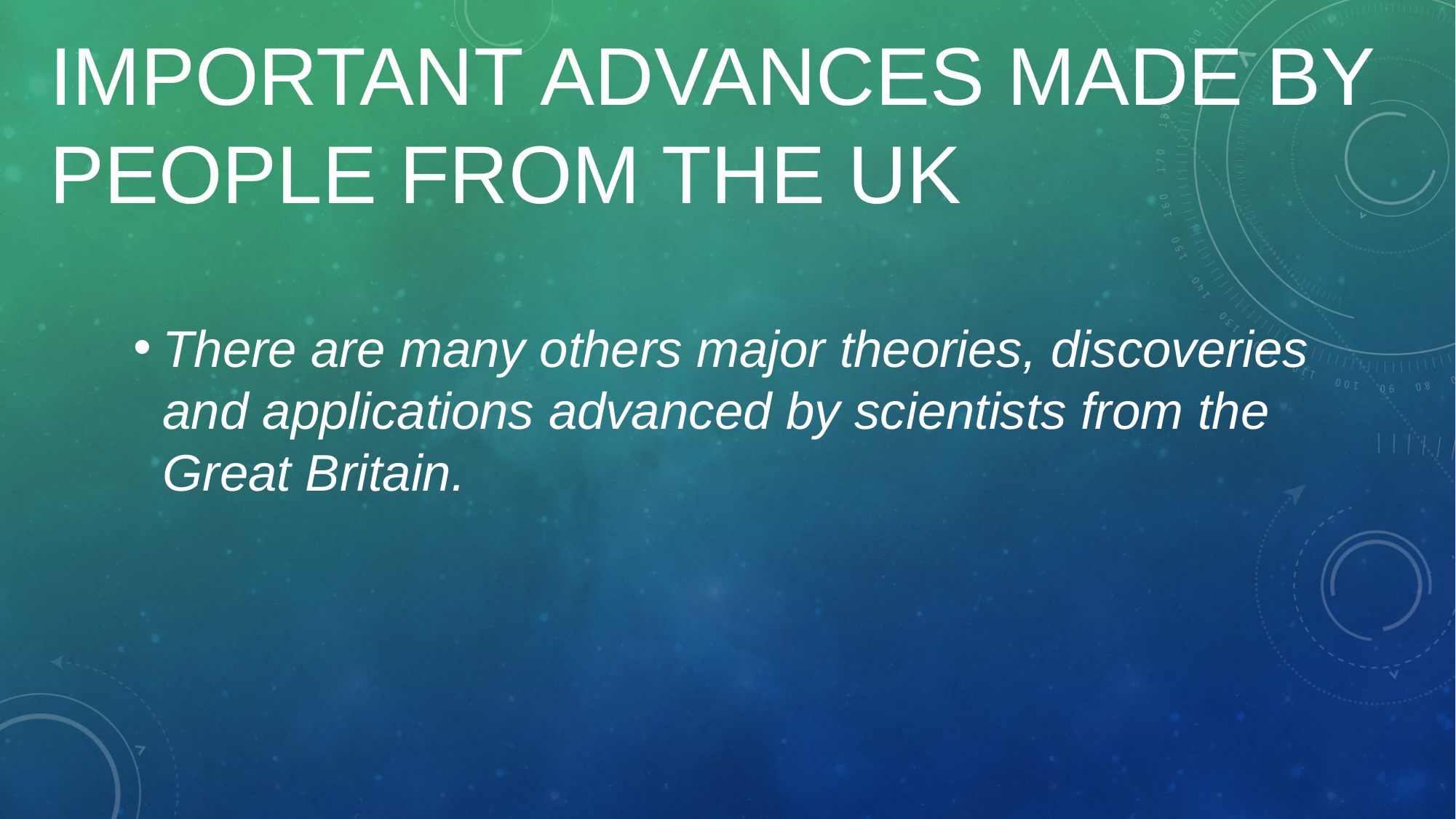

# Important advances made by people from the UK
There are many others major theories, discoveries and applications advanced by scientists from the Great Britain.